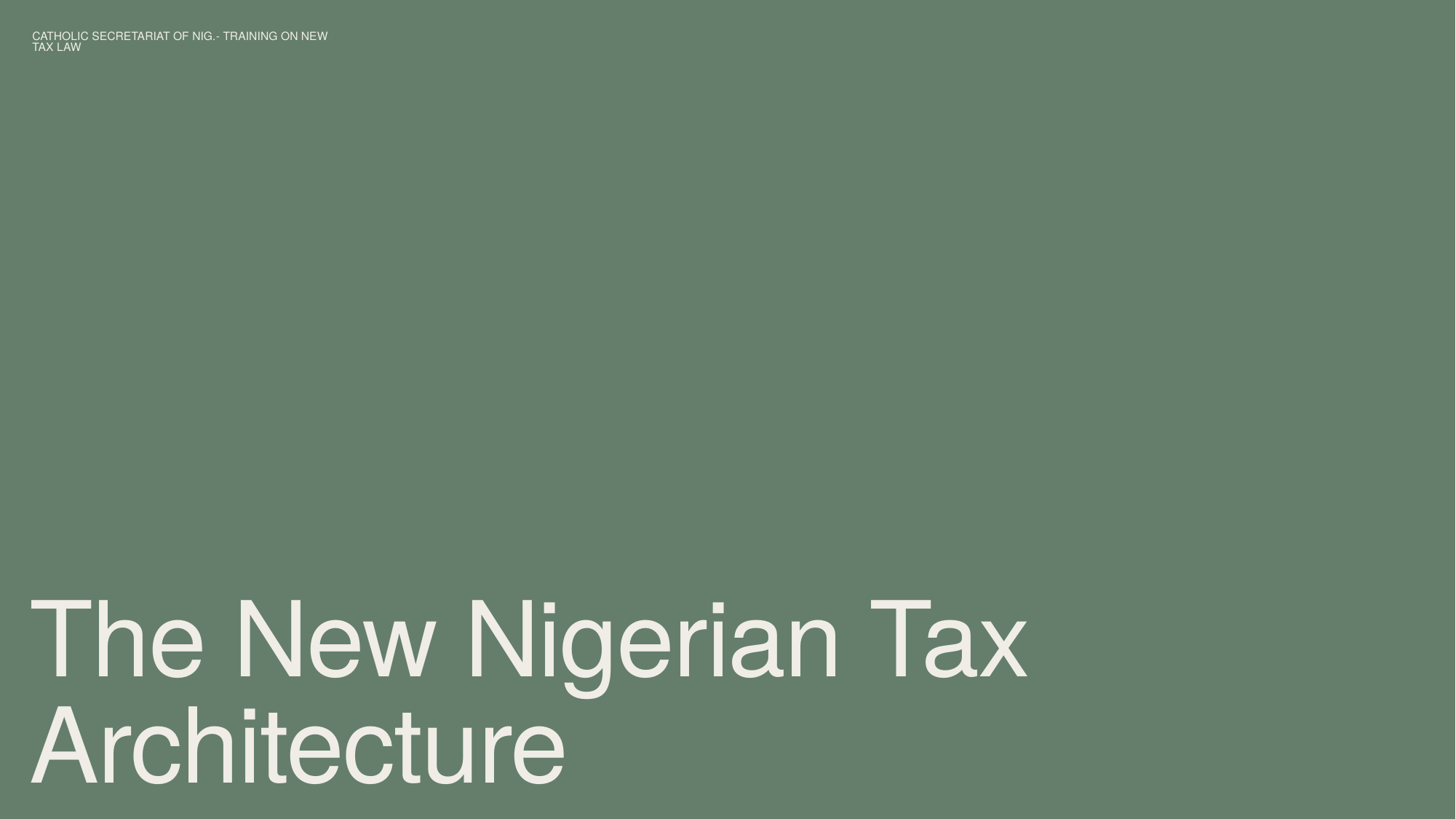

CATHOLIC SECRETARIAT OF NIG.- TRAINING ON NEW TAX LAW
# The New Nigerian Tax Architecture